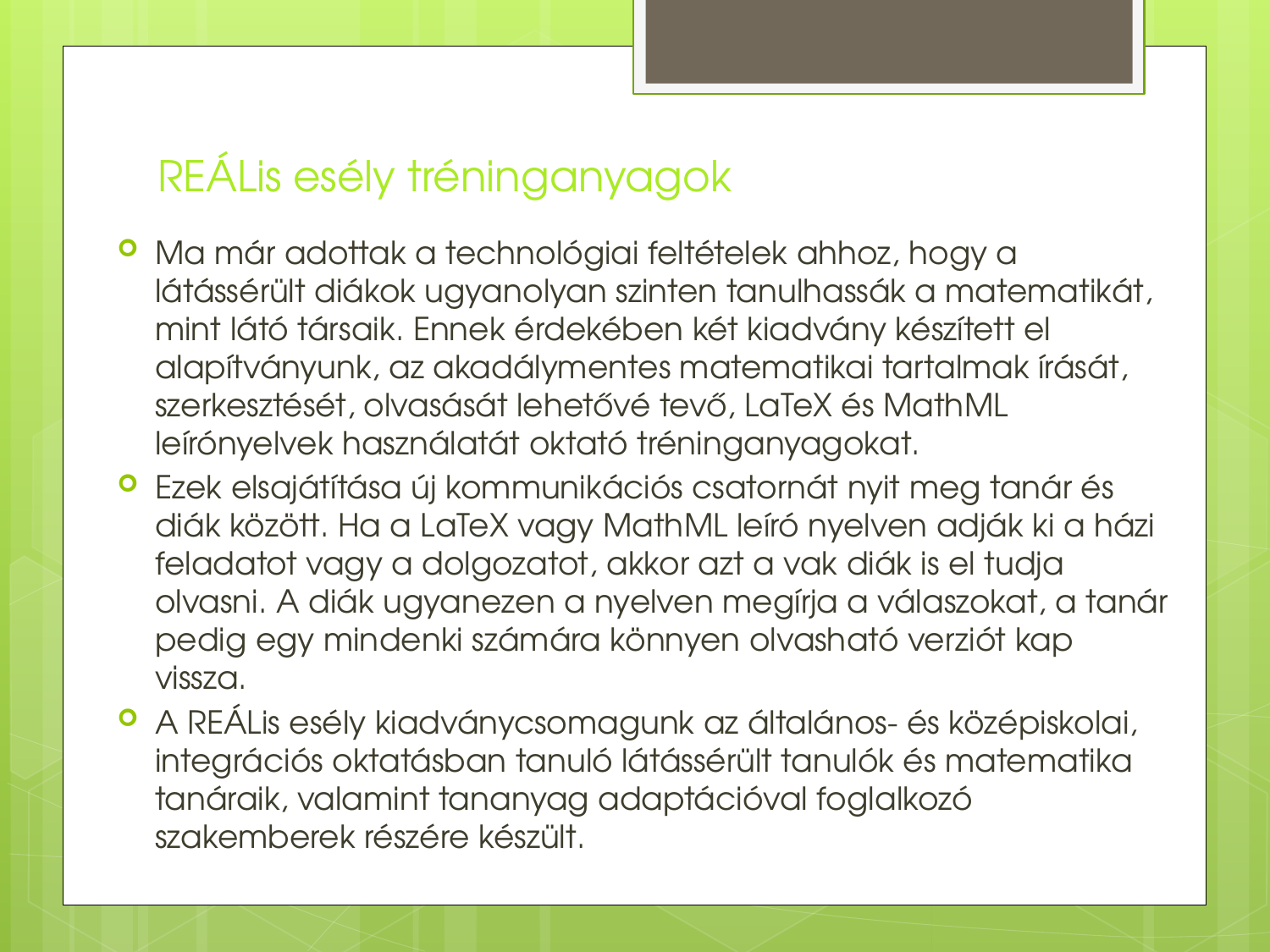

# REÁLis esély tréninganyagok
Ma már adottak a technológiai feltételek ahhoz, hogy a látássérült diákok ugyanolyan szinten tanulhassák a matematikát, mint látó társaik. Ennek érdekében két kiadvány készített el alapítványunk, az akadálymentes matematikai tartalmak írását, szerkesztését, olvasását lehetővé tevő, LaTeX és MathML leírónyelvek használatát oktató tréninganyagokat.
Ezek elsajátítása új kommunikációs csatornát nyit meg tanár és diák között. Ha a LaTeX vagy MathML leíró nyelven adják ki a házi feladatot vagy a dolgozatot, akkor azt a vak diák is el tudja olvasni. A diák ugyanezen a nyelven megírja a válaszokat, a tanár pedig egy mindenki számára könnyen olvasható verziót kap vissza.
A REÁLis esély kiadványcsomagunk az általános- és középiskolai, integrációs oktatásban tanuló látássérült tanulók és matematika tanáraik, valamint tananyag adaptációval foglalkozó szakemberek részére készült.